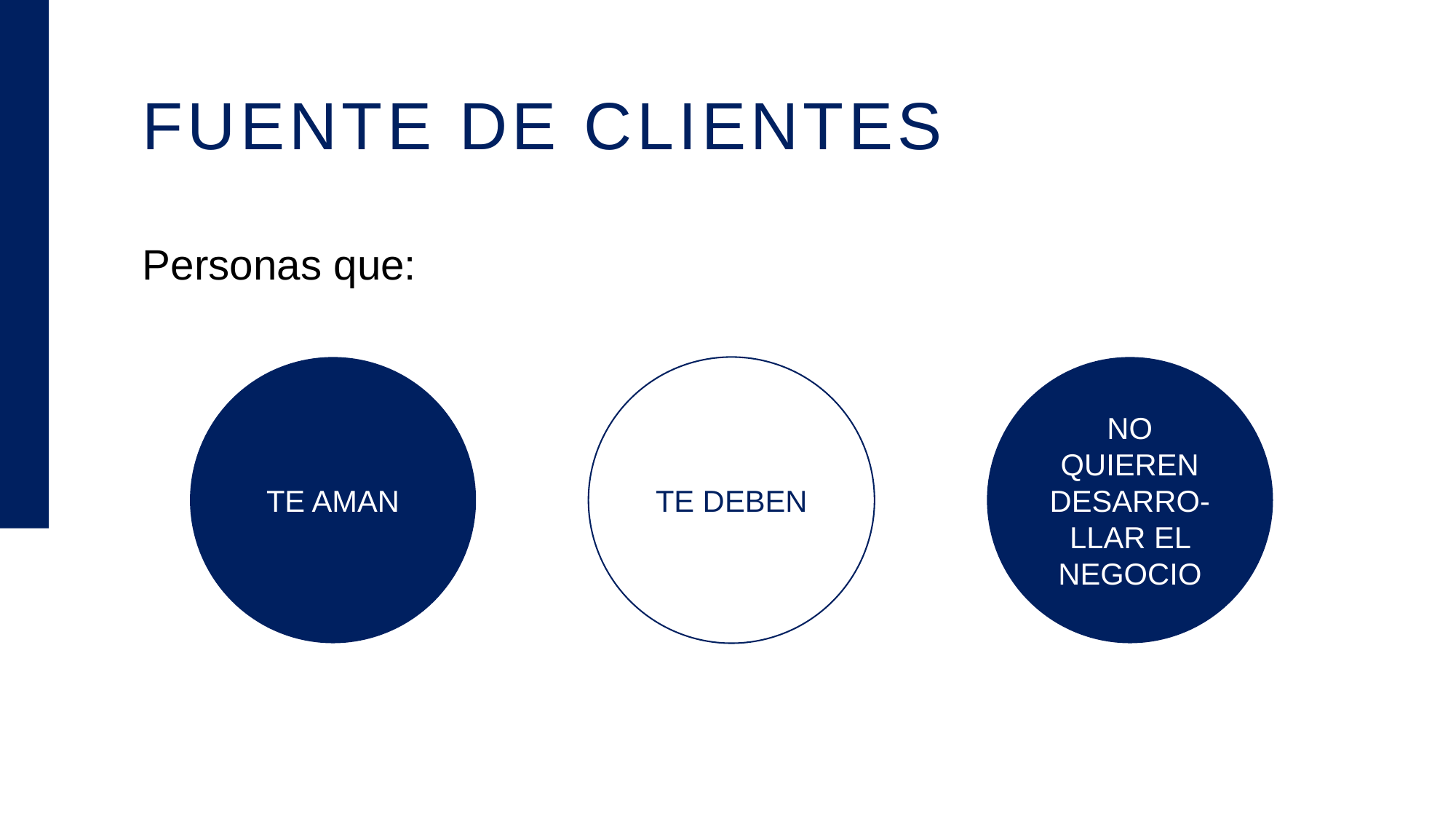

FUENTE DE CLIENTES
Personas que:
TE AMAN
TE DEBEN
NO QUIEREN DESARRO-LLAR EL NEGOCIO